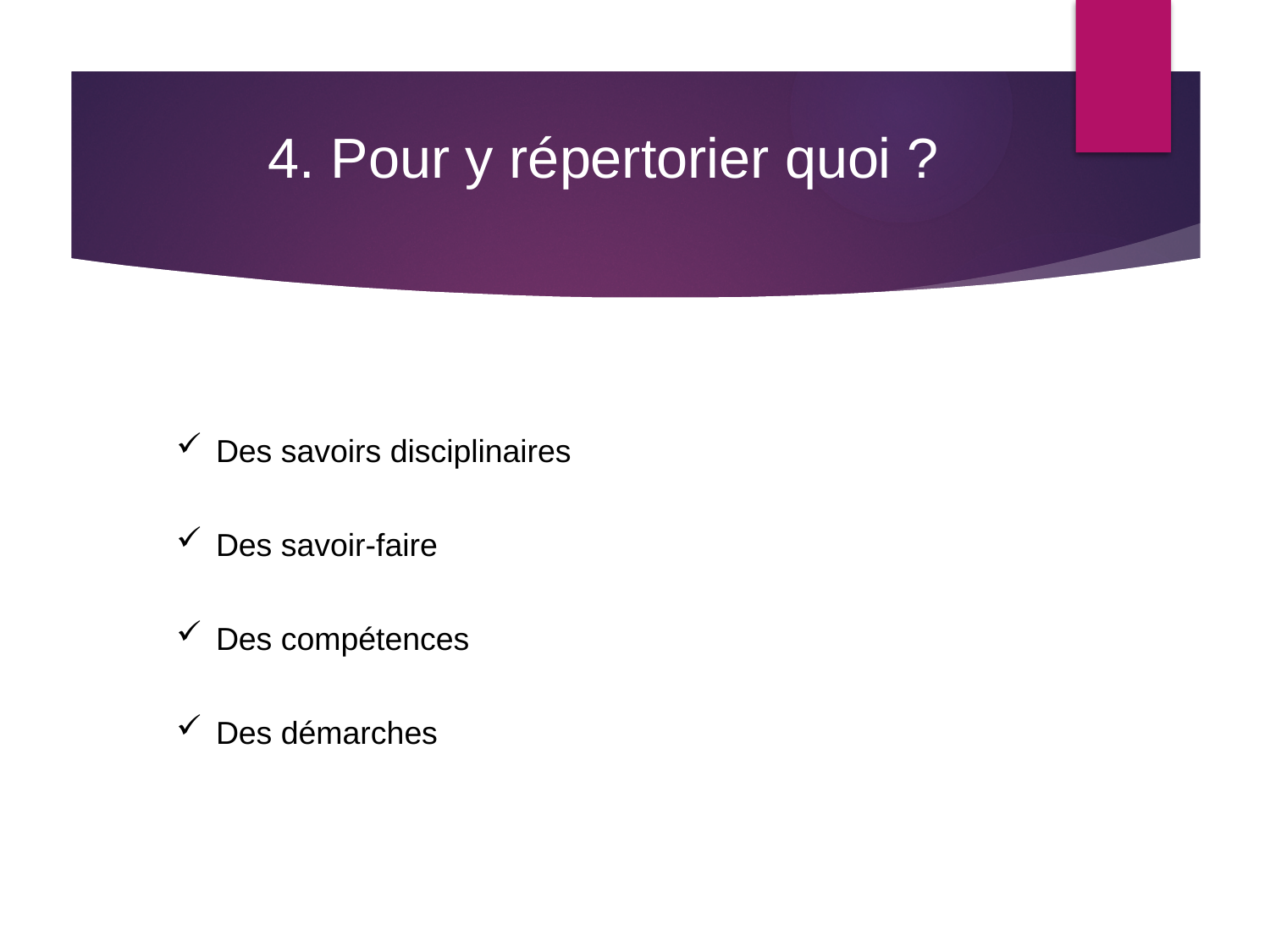

4. Pour y répertorier quoi ?
Des savoirs disciplinaires
Des savoir-faire
Des compétences
Des démarches